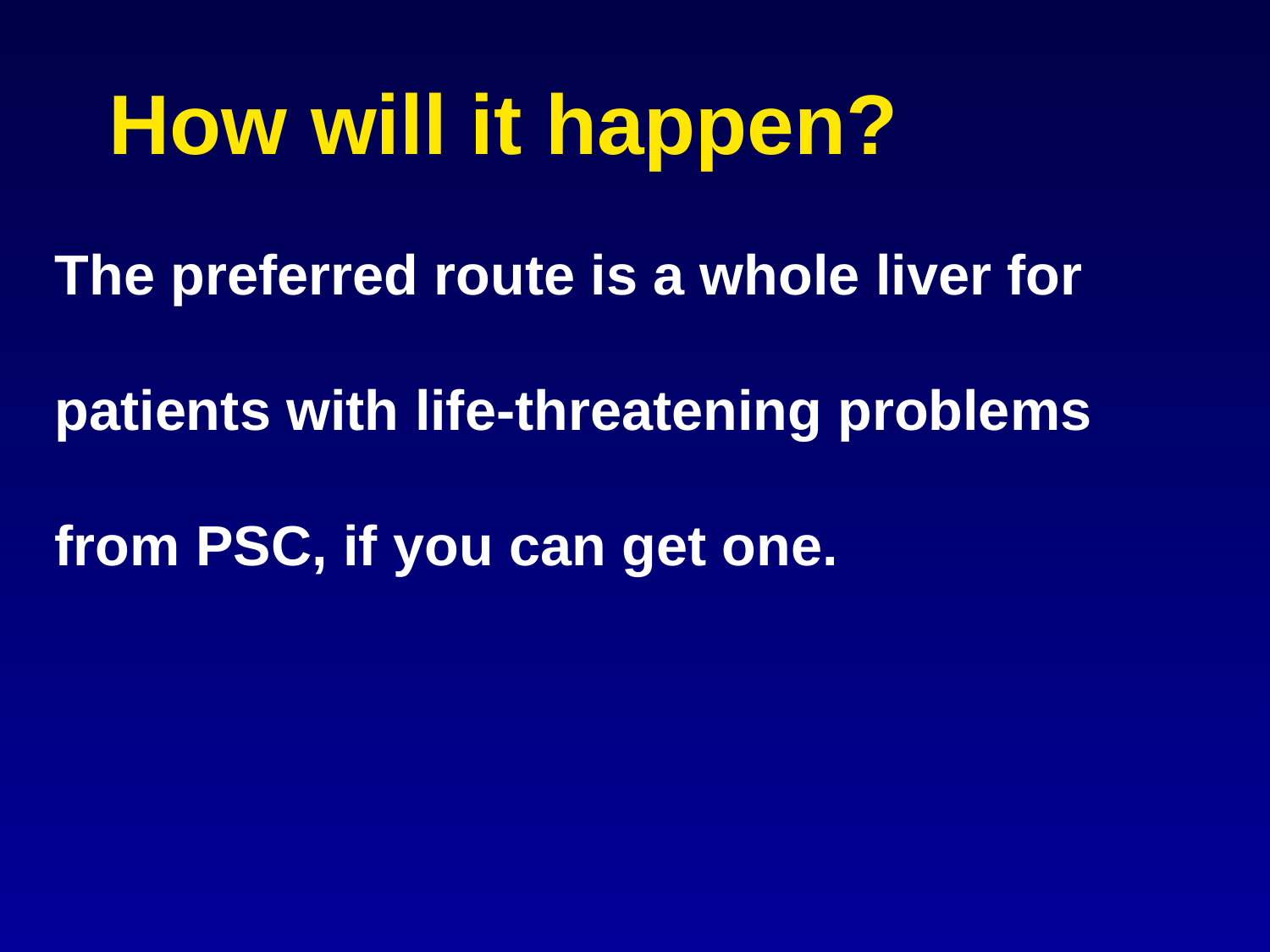

How will it happen?
The preferred route is a whole liver for

patients with life-threatening problems

from PSC, if you can get one.